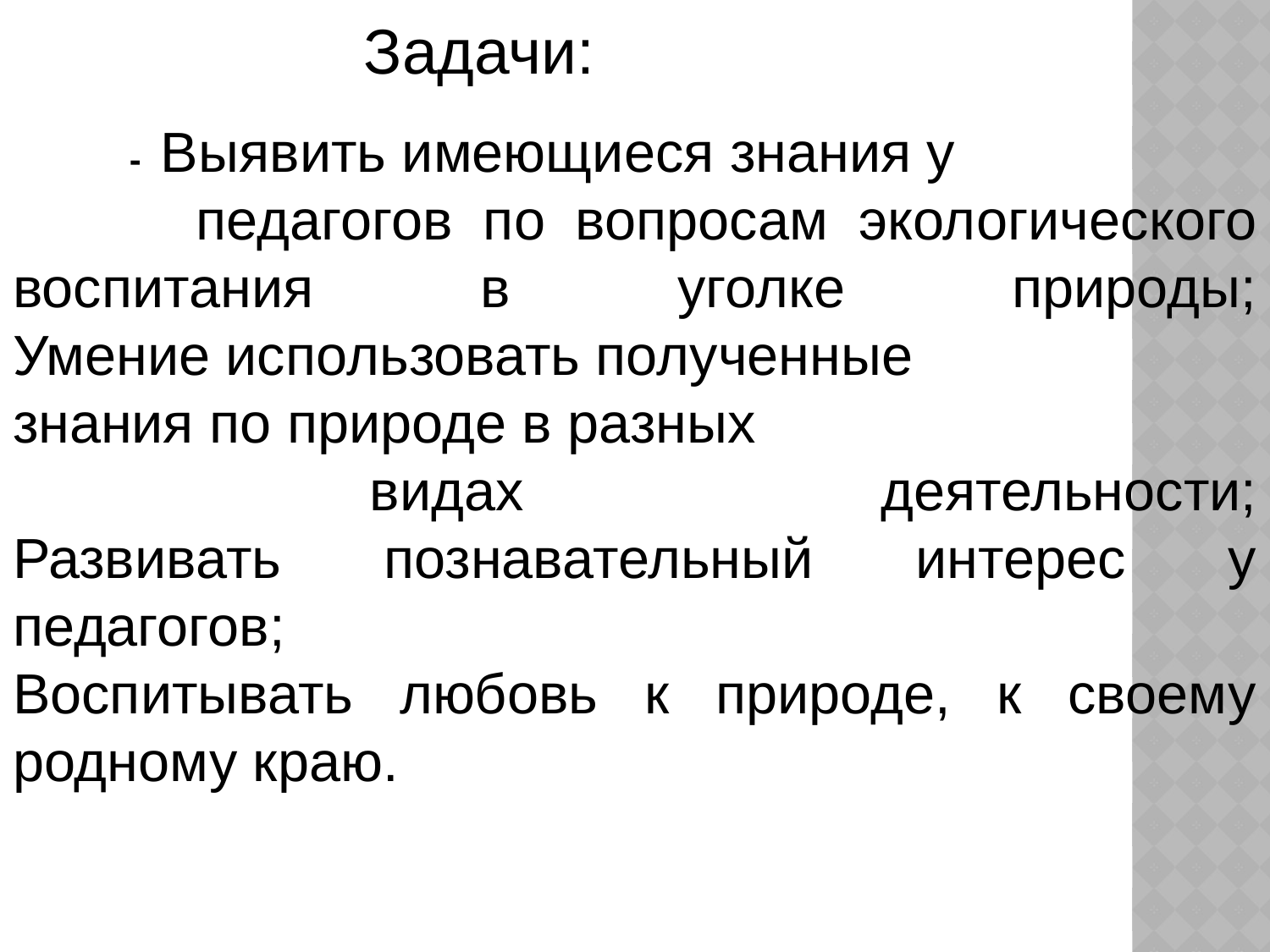

Задачи:
            -  Выявить имеющиеся знания у
      педагогов по вопросам экологического воспитания в уголке природы;
Умение использовать полученные
знания по природе в разных
 видах деятельности;
Развивать познавательный интерес у педагогов;
Воспитывать любовь к природе, к своему родному краю.